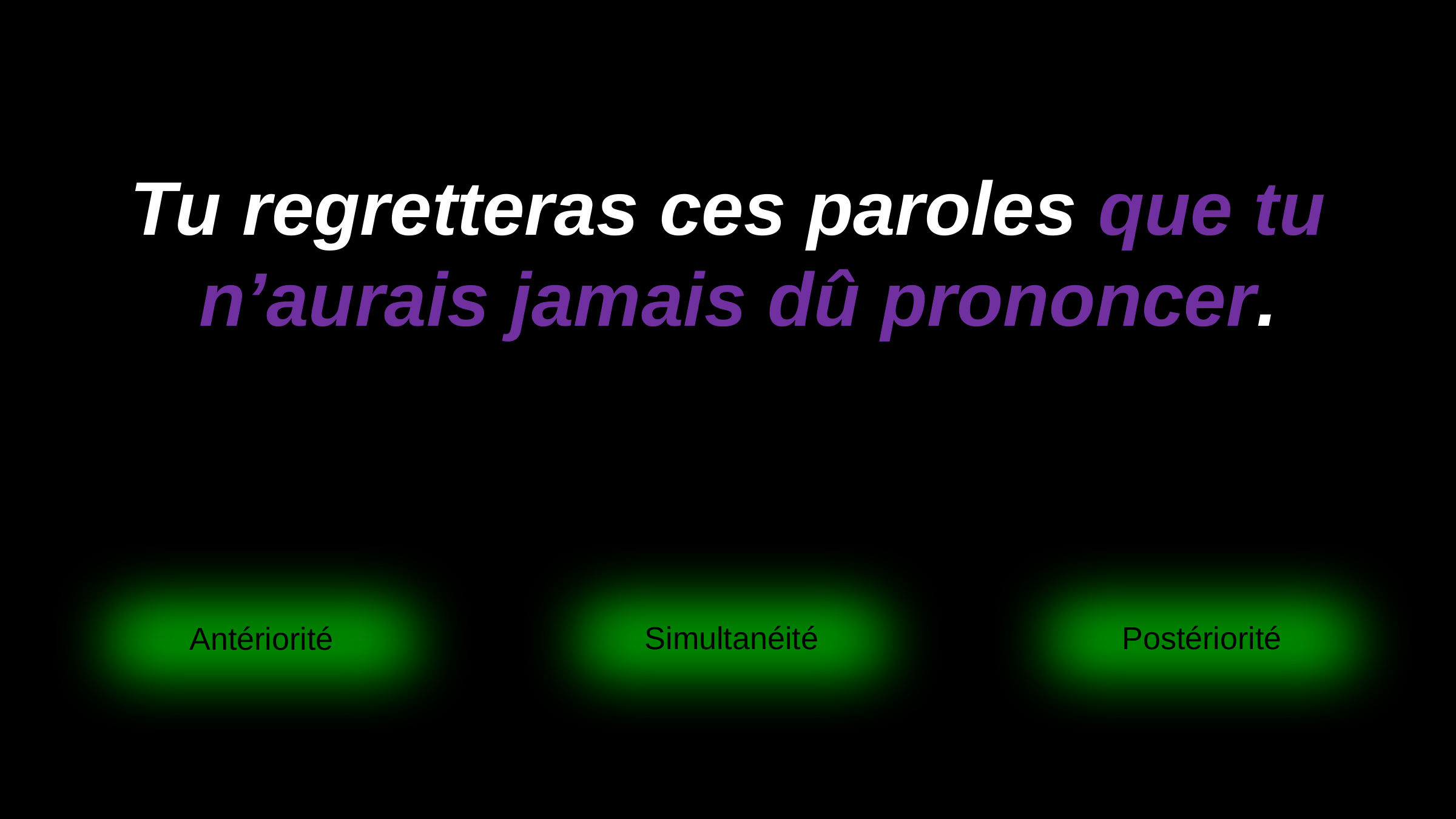

# Tu regretteras ces paroles que tu  n’aurais jamais dû prononcer.
Simultanéité
Postériorité
Antériorité